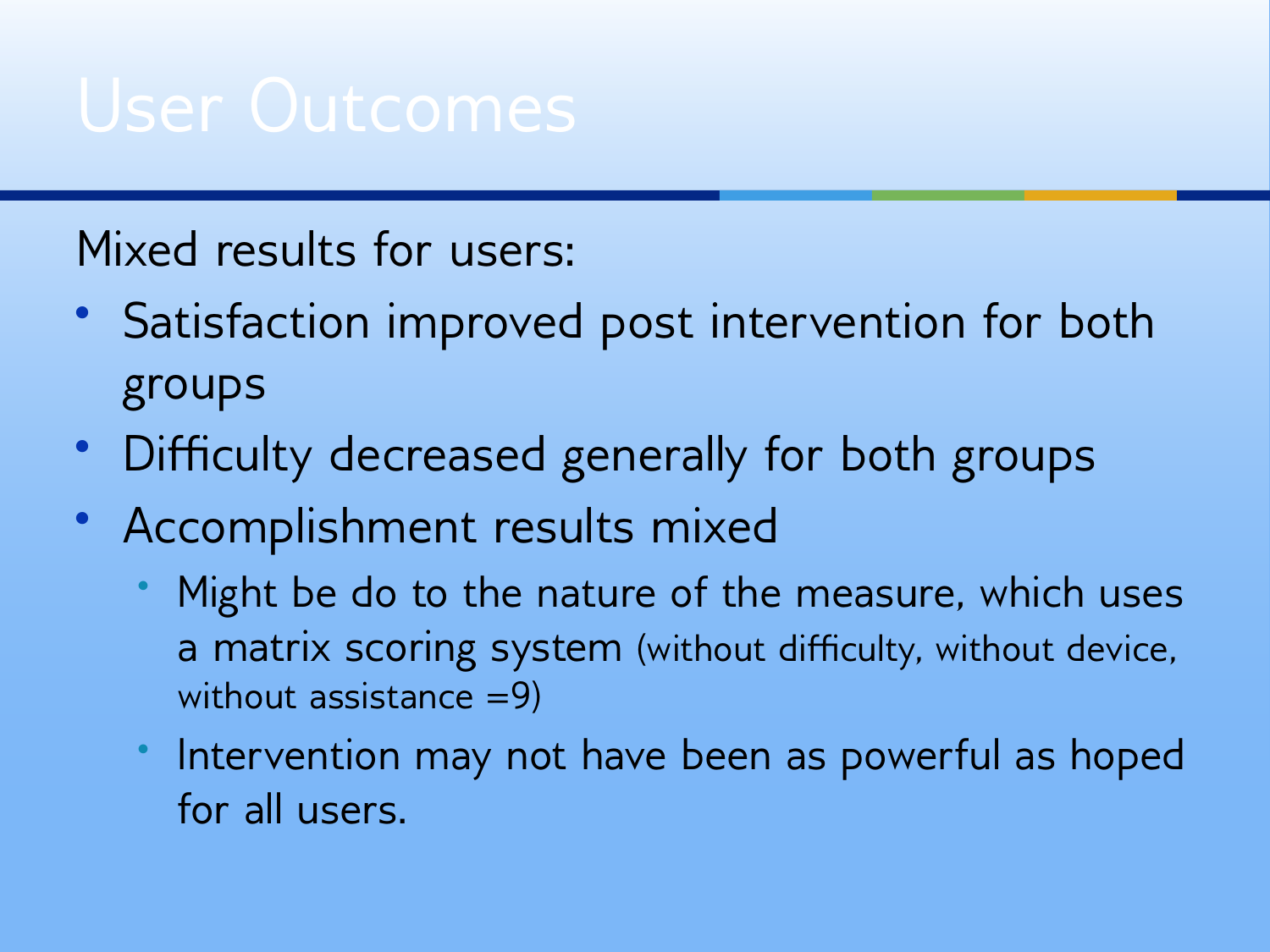

# User Outcomes
Mixed results for users:
Satisfaction improved post intervention for both groups
Difficulty decreased generally for both groups
Accomplishment results mixed
Might be do to the nature of the measure, which uses a matrix scoring system (without difficulty, without device, without assistance =9)
Intervention may not have been as powerful as hoped for all users.